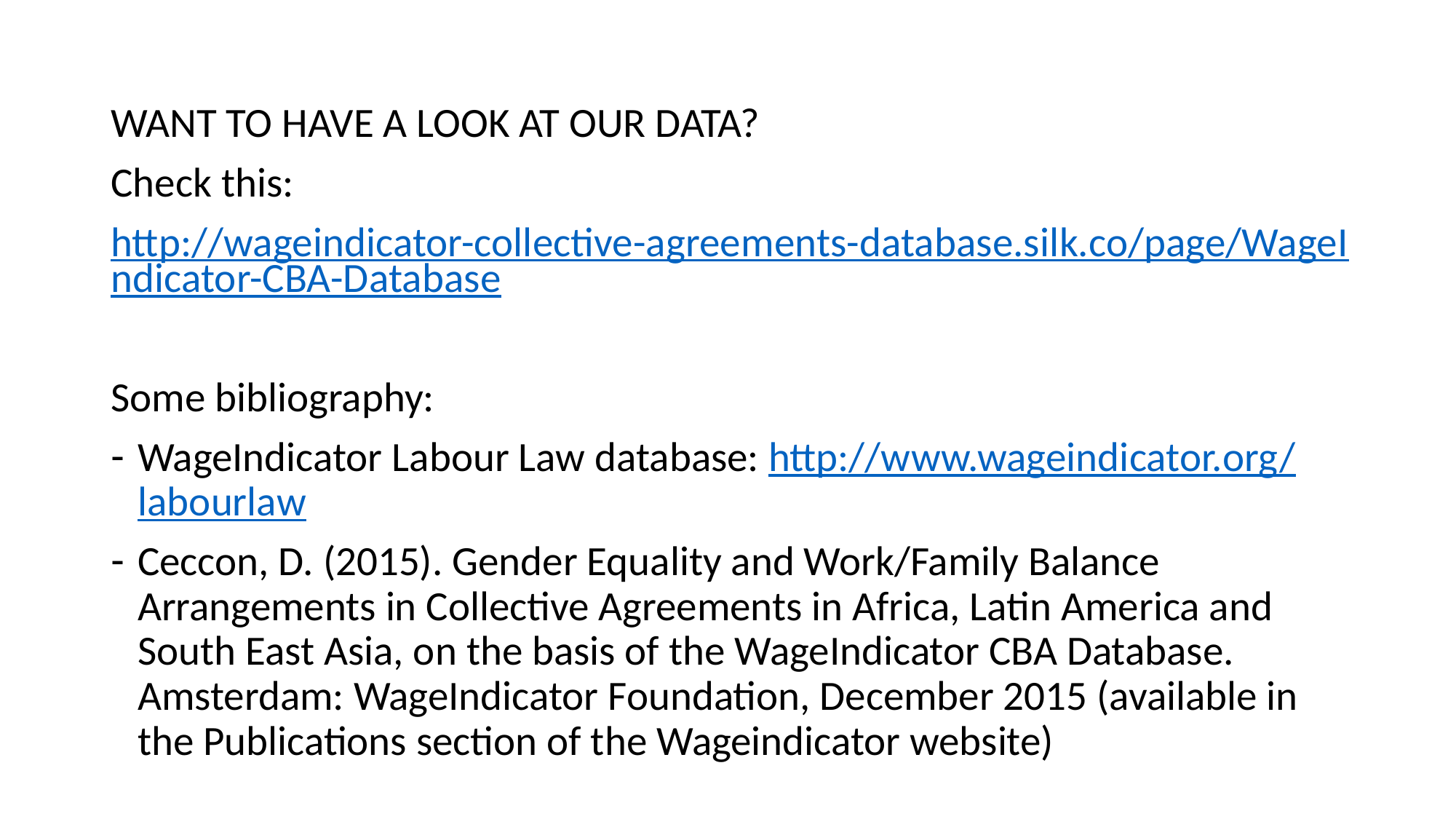

WANT TO HAVE A LOOK AT OUR DATA?
Check this:
http://wageindicator-collective-agreements-database.silk.co/page/WageIndicator-CBA-Database

Some bibliography:
WageIndicator Labour Law database: http://www.wageindicator.org/labourlaw
Ceccon, D. (2015). Gender Equality and Work/Family Balance Arrangements in Collective Agreements in Africa, Latin America and South East Asia, on the basis of the WageIndicator CBA Database. Amsterdam: WageIndicator Foundation, December 2015 (available in the Publications section of the Wageindicator website)